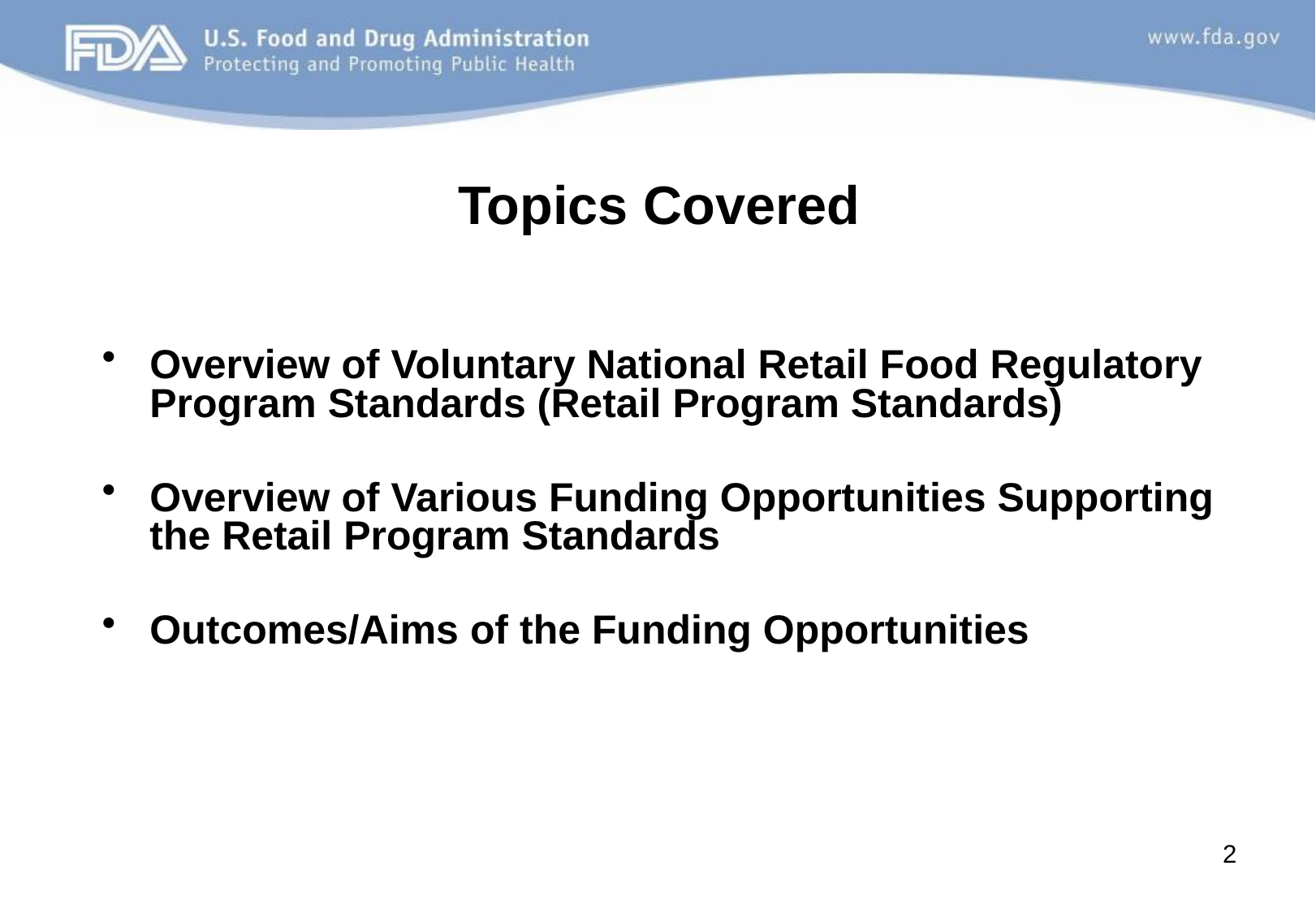

# Topics Covered

Overview of Voluntary National Retail Food Regulatory Program Standards (Retail Program Standards)

Overview of Various Funding Opportunities Supporting the Retail Program Standards

Outcomes/Aims of the Funding Opportunities

2